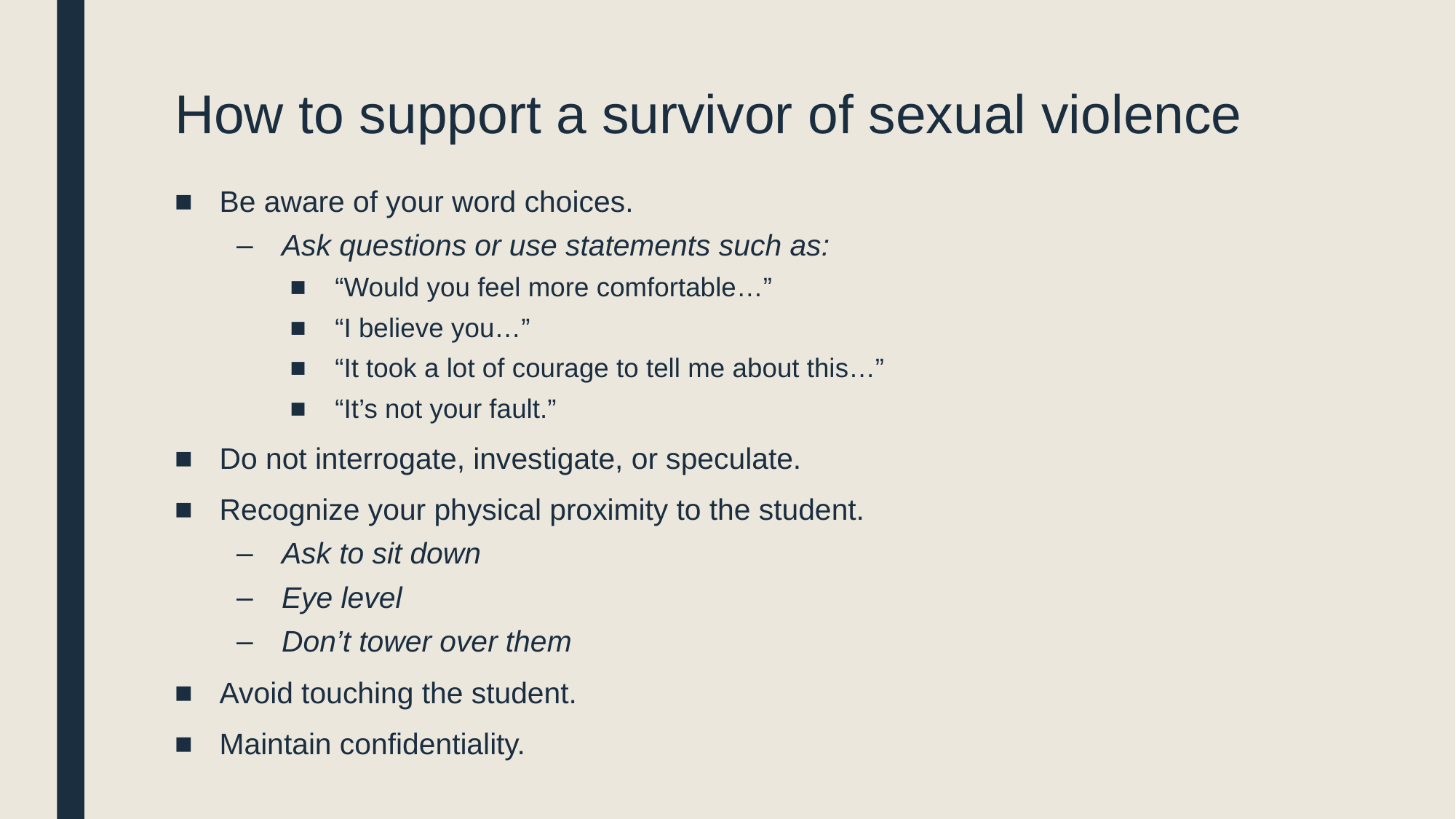

# How to support a survivor of sexual violence
Be aware of your word choices.
Ask questions or use statements such as:
“Would you feel more comfortable…”
“I believe you…”
“It took a lot of courage to tell me about this…”
“It’s not your fault.”
Do not interrogate, investigate, or speculate.
Recognize your physical proximity to the student.
Ask to sit down
Eye level
Don’t tower over them
Avoid touching the student.
Maintain confidentiality.